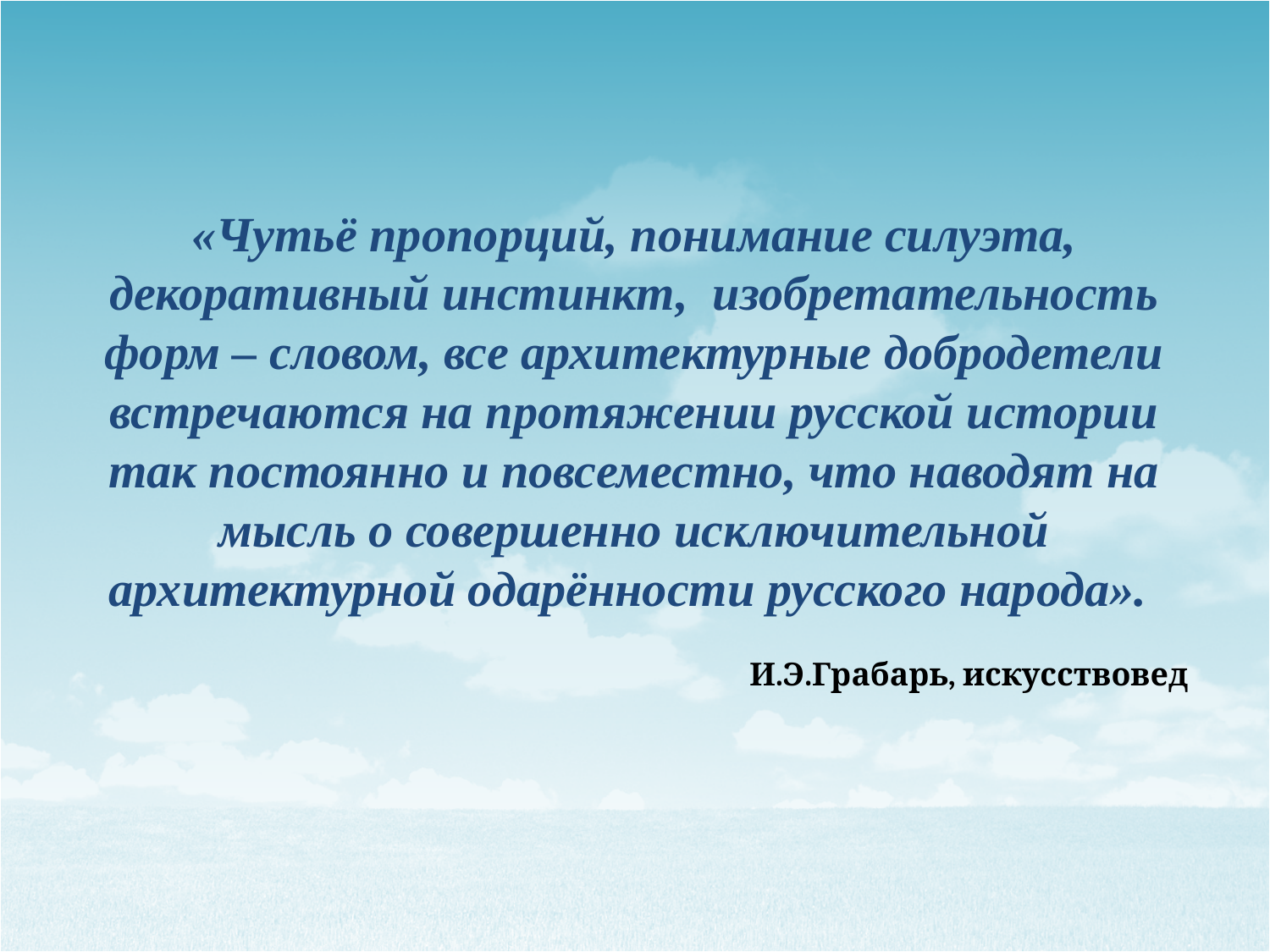

# «Чутьё пропорций, понимание силуэта, декоративный инстинкт,  изобретательность форм – словом, все архитектурные добродетели встречаются на протяжении русской истории так постоянно и повсеместно, что наводят на мысль о совершенно исключительной архитектурной одарённости русского народа». И.Э.Грабарь, искусствовед